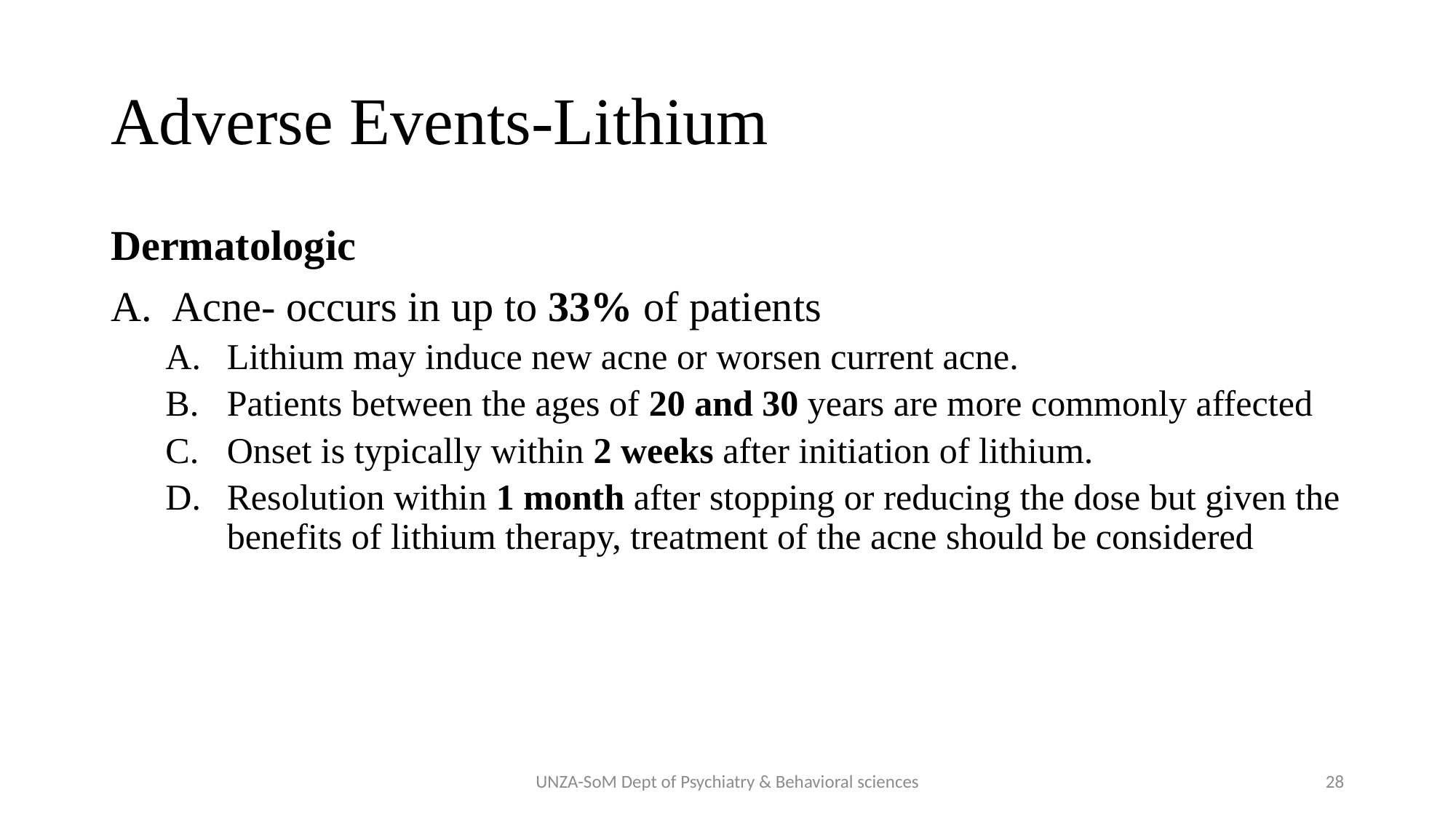

# Adverse Events-Lithium
Dermatologic
Acne- occurs in up to 33% of patients
Lithium may induce new acne or worsen current acne.
Patients between the ages of 20 and 30 years are more commonly affected
Onset is typically within 2 weeks after initiation of lithium.
Resolution within 1 month after stopping or reducing the dose but given the benefits of lithium therapy, treatment of the acne should be considered
UNZA-SoM Dept of Psychiatry & Behavioral sciences
28